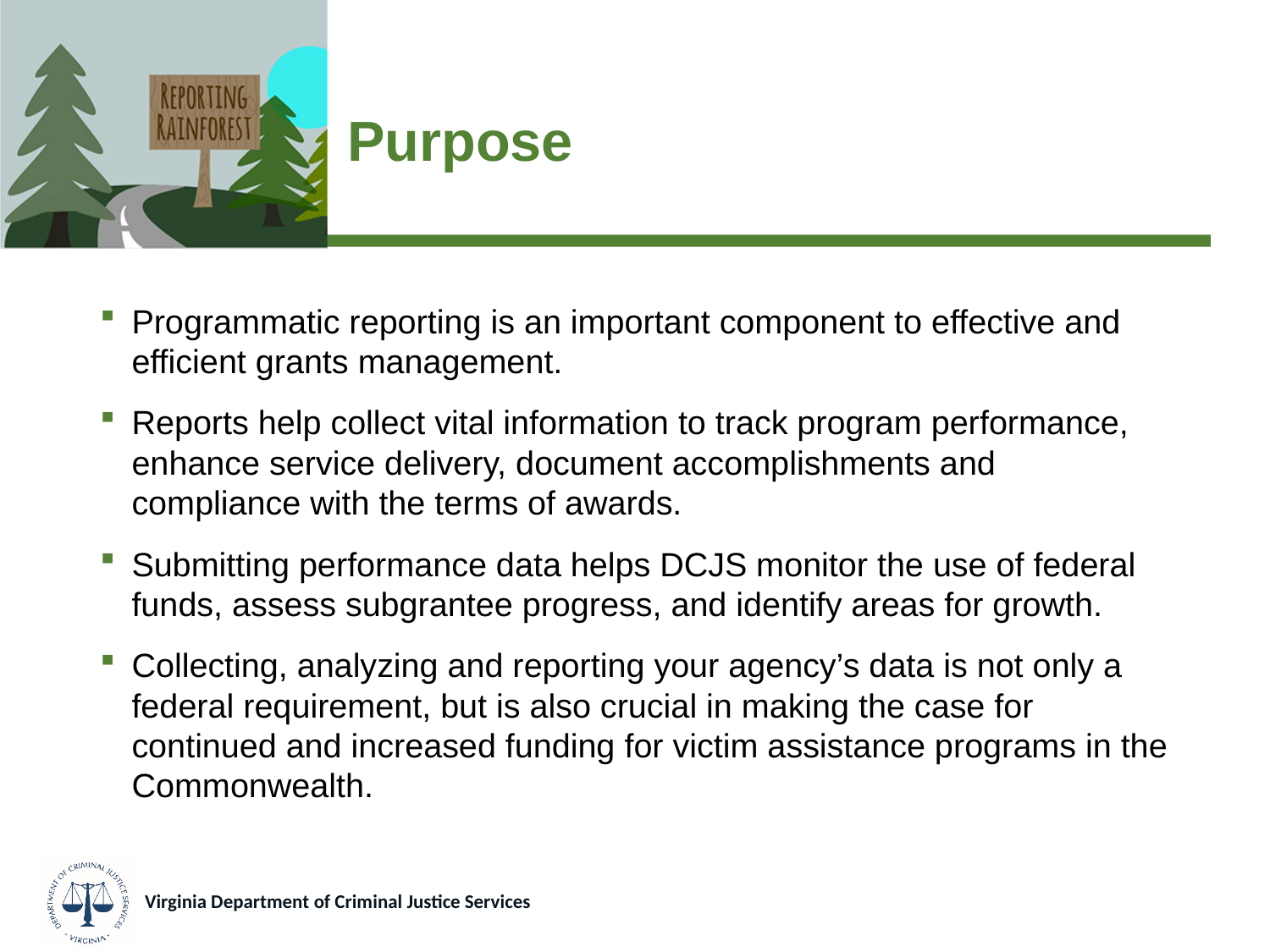

# Purpose
Programmatic reporting is an important component to effective and efficient grants management.
Reports help collect vital information to track program performance, enhance service delivery, document accomplishments and compliance with the terms of awards.
Submitting performance data helps DCJS monitor the use of federal funds, assess subgrantee progress, and identify areas for growth.
Collecting, analyzing and reporting your agency’s data is not only a federal requirement, but is also crucial in making the case for continued and increased funding for victim assistance programs in the Commonwealth.
Virginia Department of Criminal Justice Services